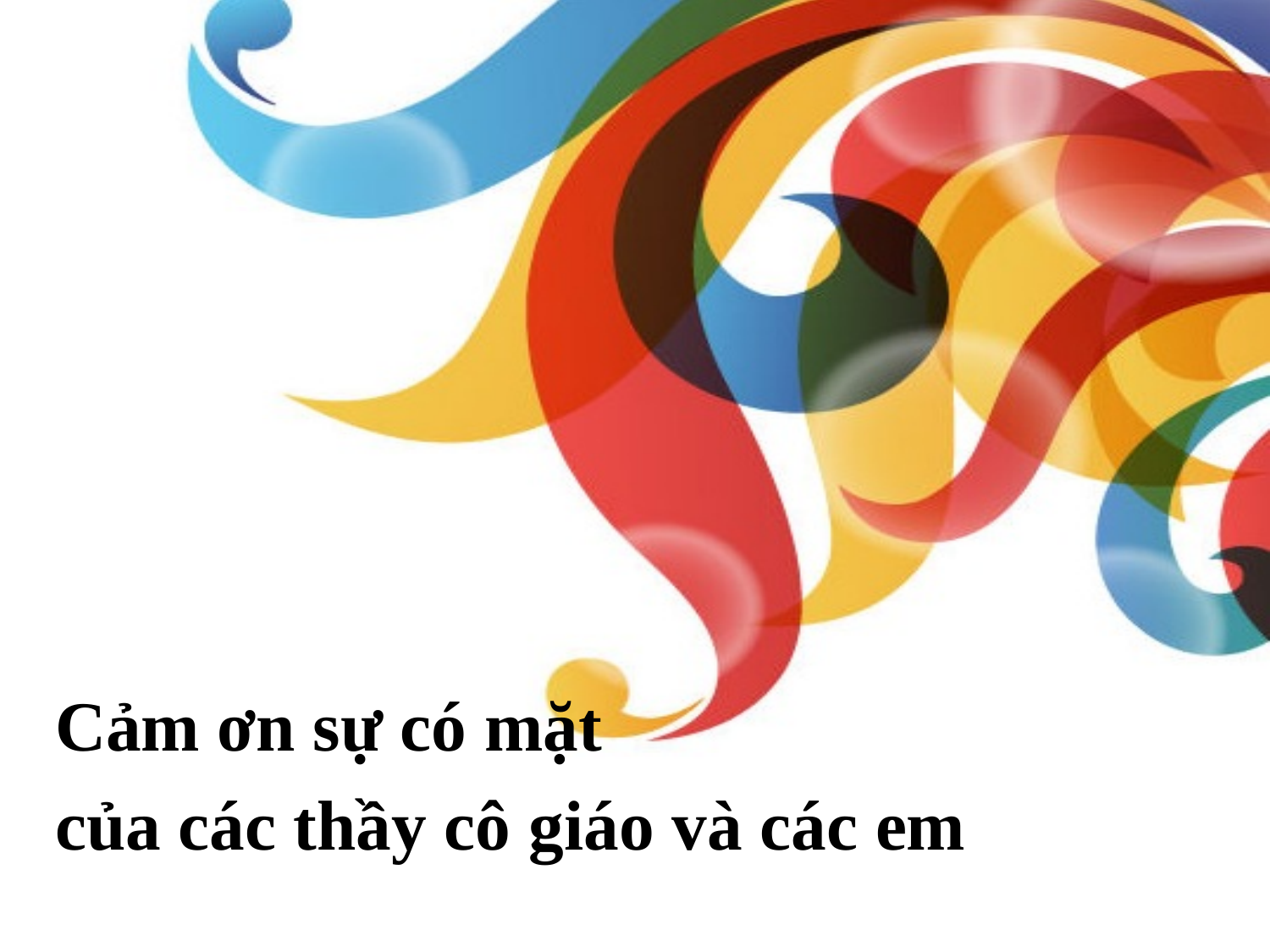

Cảm ơn sự có mặt
của các thầy cô giáo và các em